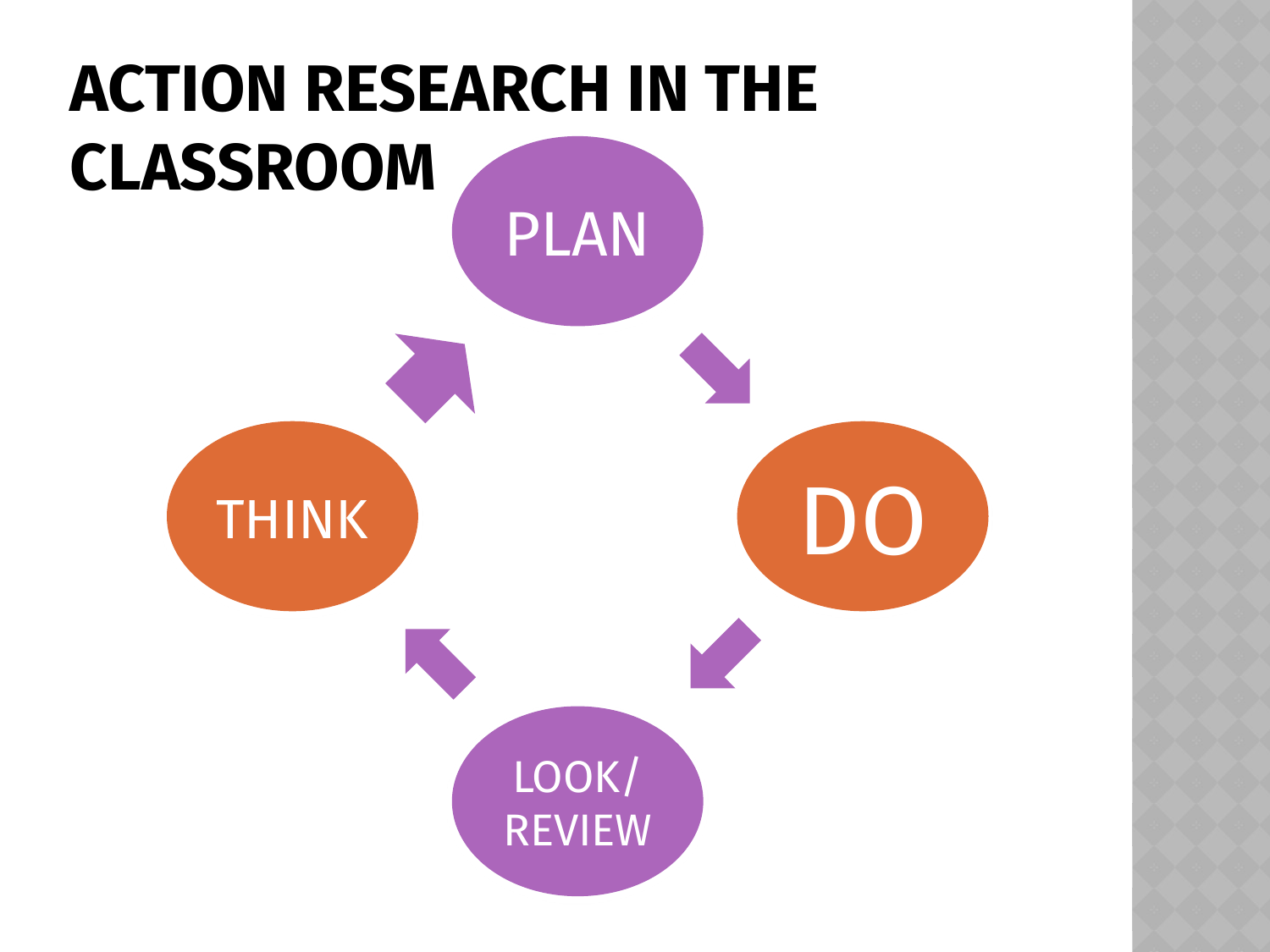

# Action research in the classroom
PLAN
DO
LOOK/ REVIEW
THINK